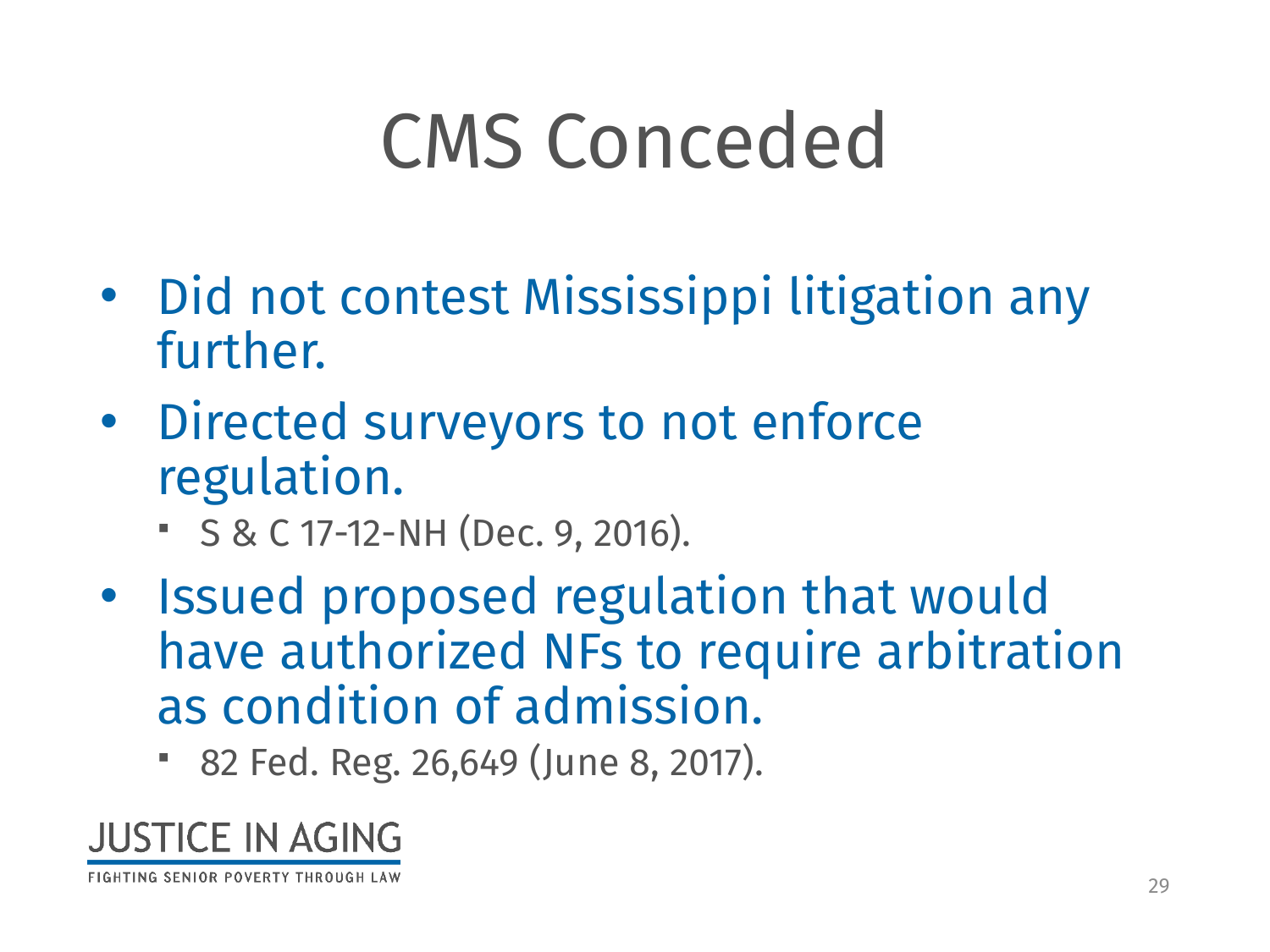

# CMS Conceded
Did not contest Mississippi litigation any further.
Directed surveyors to not enforce regulation.
S & C 17-12-NH (Dec. 9, 2016).
Issued proposed regulation that would have authorized NFs to require arbitration as condition of admission.
82 Fed. Reg. 26,649 (June 8, 2017).
29